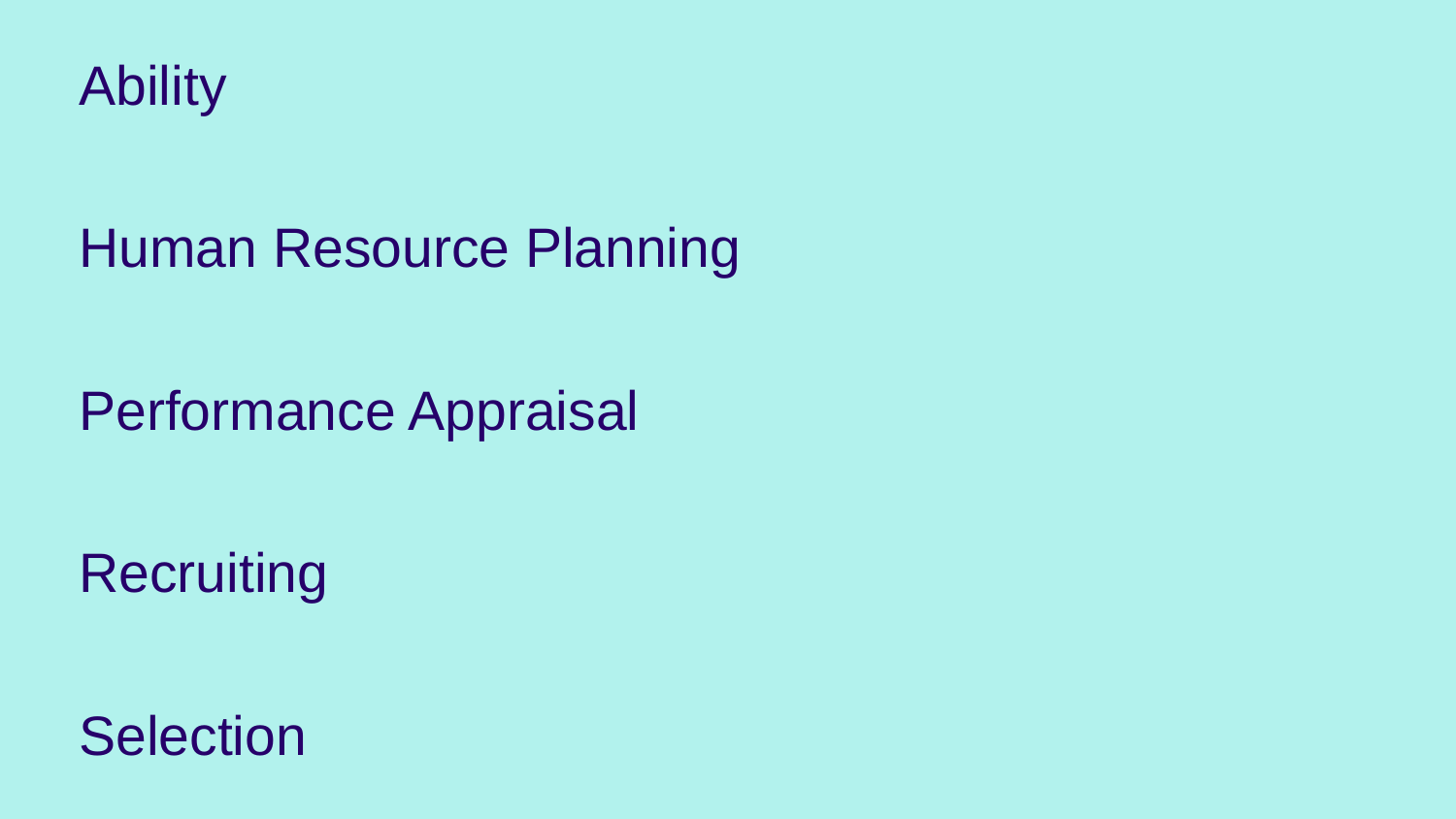

Ability

Human Resource Planning

Performance Appraisal

Recruiting

Selection